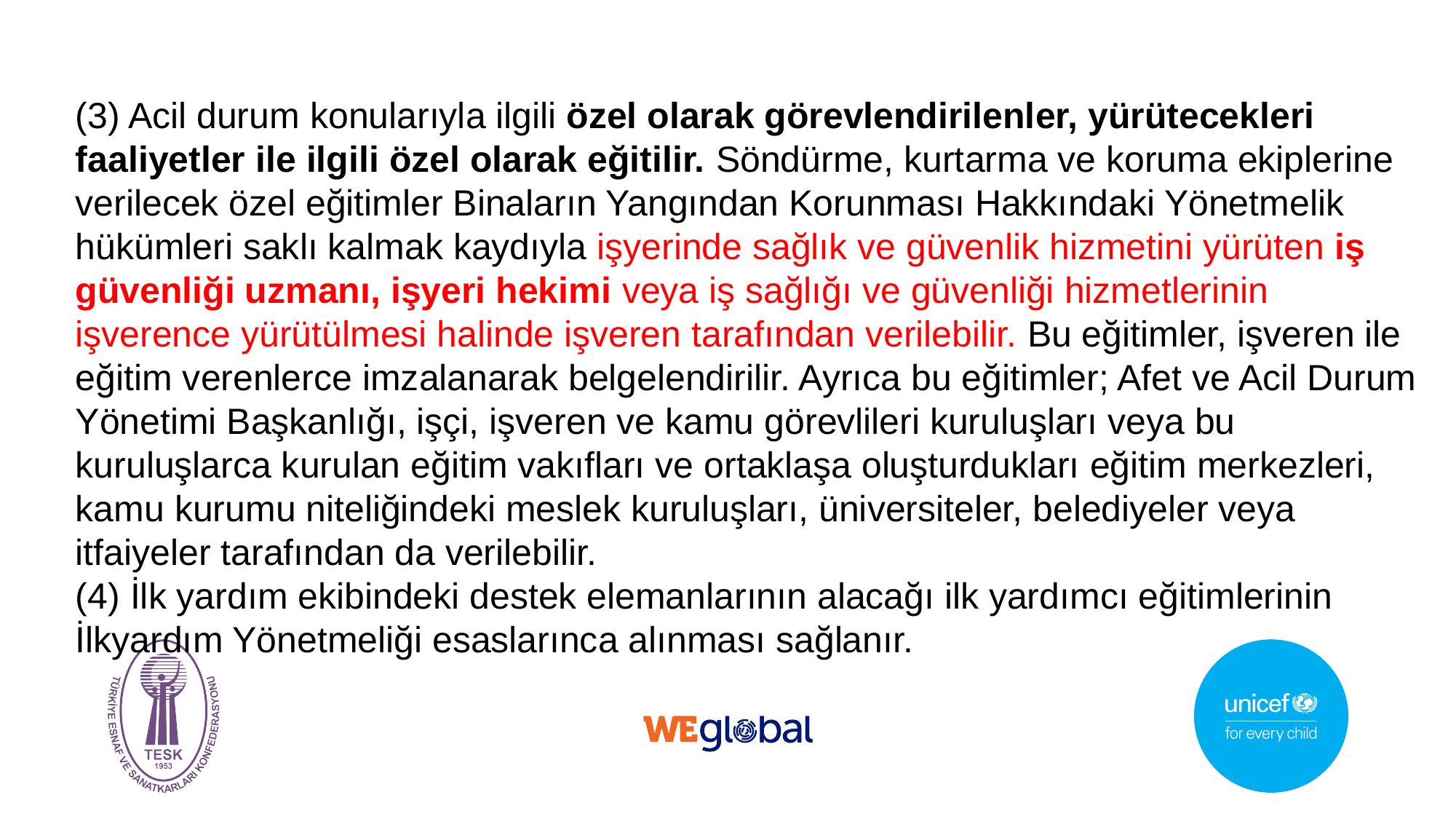

(3) Acil durum konularıyla ilgili özel olarak görevlendirilenler, yürütecekleri faaliyetler ile ilgili özel olarak eğitilir. Söndürme, kurtarma ve koruma ekiplerine verilecek özel eğitimler Binaların Yangından Korunması Hakkındaki Yönetmelik hükümleri saklı kalmak kaydıyla işyerinde sağlık ve güvenlik hizmetini yürüten iş güvenliği uzmanı, işyeri hekimi veya iş sağlığı ve güvenliği hizmetlerinin işverence yürütülmesi halinde işveren tarafından verilebilir. Bu eğitimler, işveren ile eğitim verenlerce imzalanarak belgelendirilir. Ayrıca bu eğitimler; Afet ve Acil Durum Yönetimi Başkanlığı, işçi, işveren ve kamu görevlileri kuruluşları veya bu kuruluşlarca kurulan eğitim vakıfları ve ortaklaşa oluşturdukları eğitim merkezleri, kamu kurumu niteliğindeki meslek kuruluşları, üniversiteler, belediyeler veya itfaiyeler tarafından da verilebilir.
(4) İlk yardım ekibindeki destek elemanlarının alacağı ilk yardımcı eğitimlerinin İlkyardım Yönetmeliği esaslarınca alınması sağlanır.